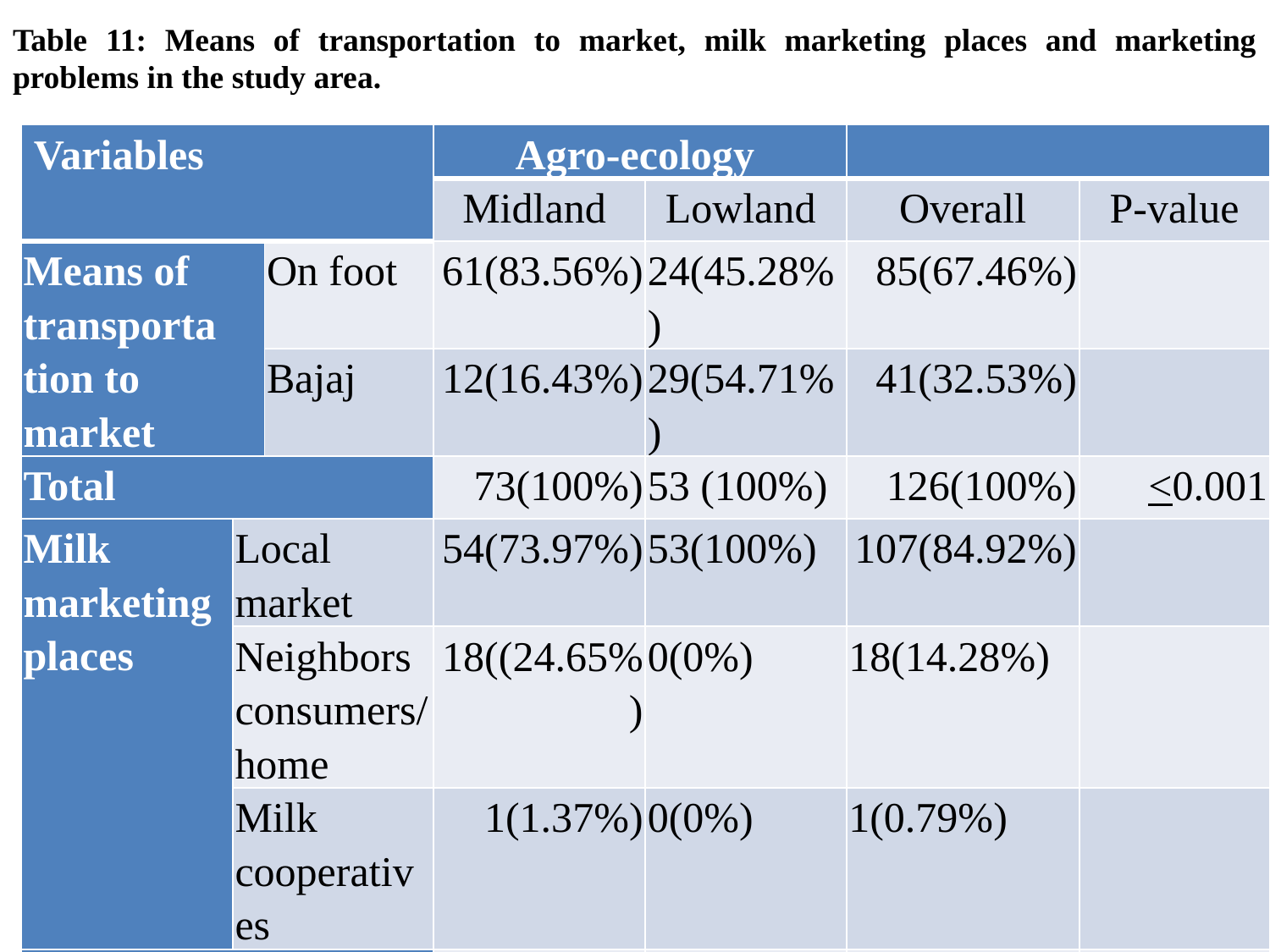

Table 11: Means of transportation to market, milk marketing places and marketing problems in the study area.
| Variables |  |  |  |  | Agro-ecology |  |  |  |  |  |  |
| --- | --- | --- | --- | --- | --- | --- | --- | --- | --- | --- | --- |
|  |  |  |  |  | Midland |  | Lowland |  |  | Overall | P-value |
| Means of transportation to market |  | On foot |  |  | 61(83.56%) |  | 24(45.28%) |  |  | 85(67.46%) |  |
|  |  | Bajaj |  |  | 12(16.43%) |  | 29(54.71%) |  |  | 41(32.53%) |  |
| Total |  |  |  |  | 73(100%) |  | 53 (100%) |  |  | 126(100%) | <0.001 |
| Milk marketing places | Local market |  |  |  | 54(73.97%) |  | 53(100%) |  |  | 107(84.92%) |  |
|  | Neighbors consumers/home |  |  |  | 18((24.65%) |  | 0(0%) |  |  | 18(14.28%) |  |
|  | Milk cooperatives |  |  |  | 1(1.37%) |  | 0(0%) |  |  | 1(0.79%) |  |
| Total |  |  |  |  | 73(100%) |  | 53(100%) |  |  | 126(100%0 | <0.001 |
| Milk marketing problem are? | Scarcity of milk |  |  | 71(97.26%) |  |  |  | 53(100%) | 124(98.41%) |  |  |
|  | Lack of market |  |  | 2(2.73%) |  |  |  | 0(0%) | 2(1.58%) |  |  |
| Total |  |  | 73(100%) |  |  | 53(100%) |  |  | 126(100%) |  | 0.228 |